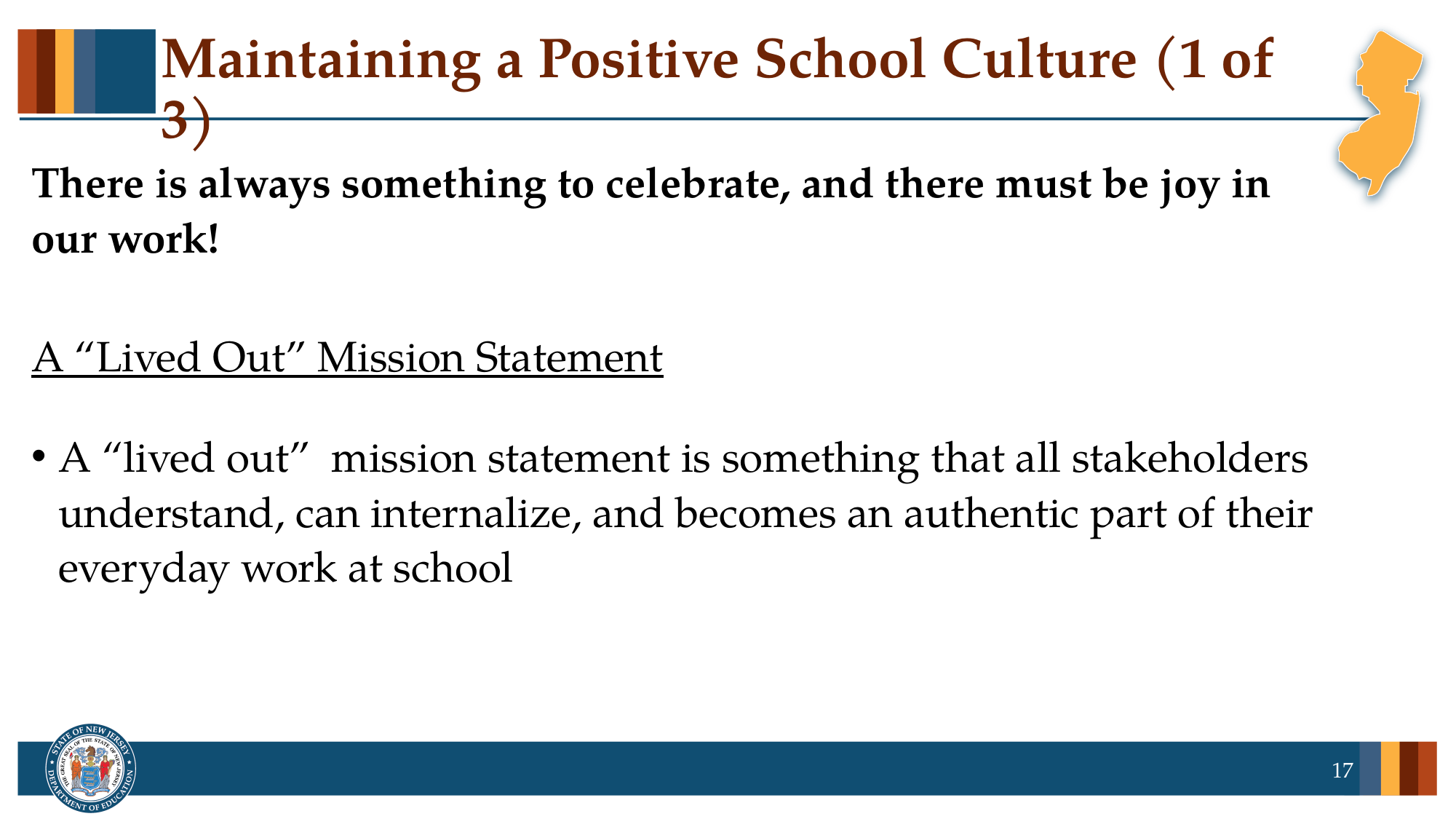

# Maintaining a Positive School Culture (1 of 3)
There is always something to celebrate, and there must be joy in our work!
A “Lived Out” Mission Statement
A “lived out”  mission statement is something that all stakeholders understand, can internalize, and becomes an authentic part of their everyday work at school
17